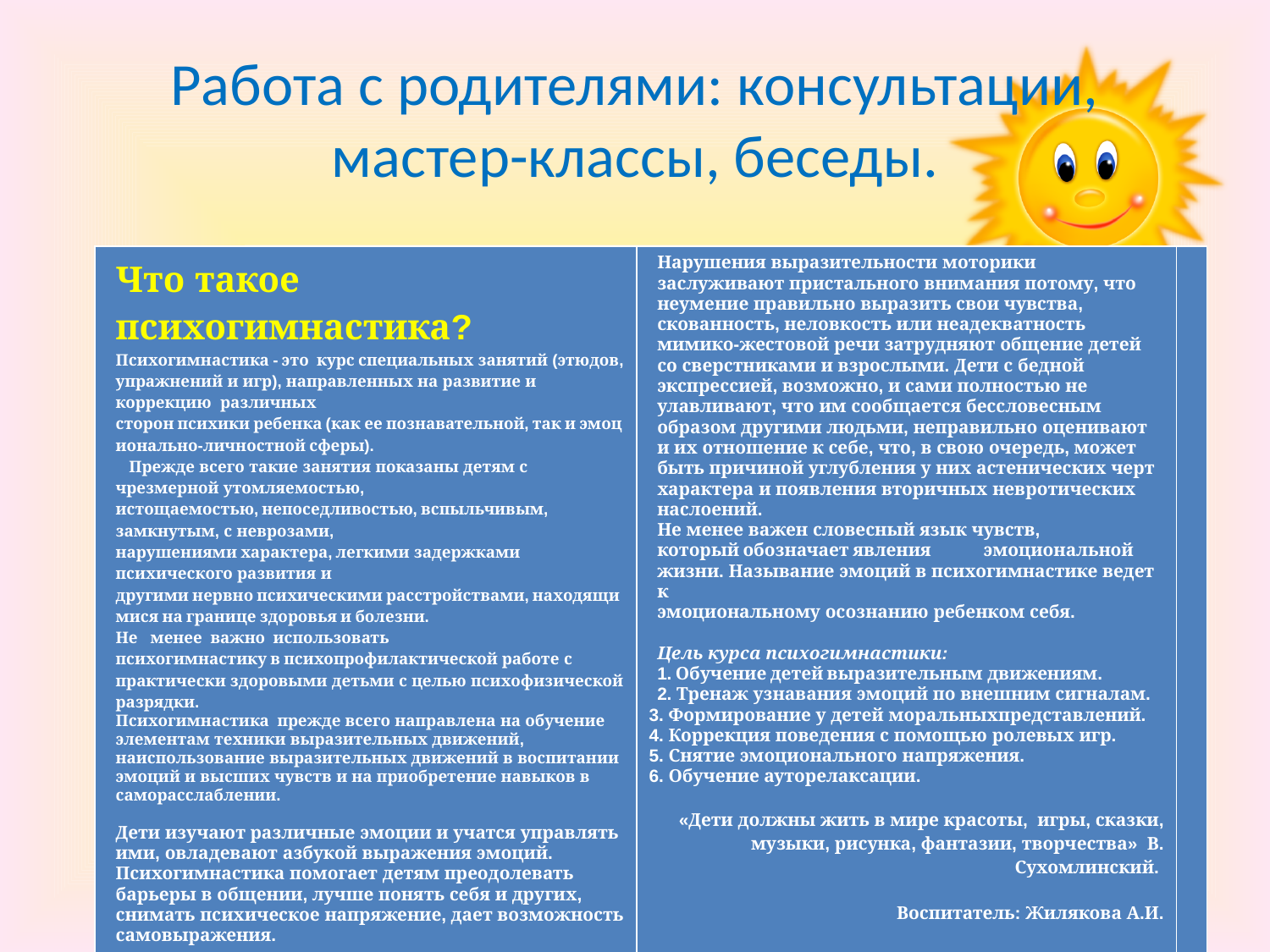

# Работа с родителями: консультации, мастер-классы, беседы.
| Что такое психогимнастика? Психогимнастика - это  курс специальных занятий (этюдов, упражнений и игр), направленных на развитие и коррекцию различных  сторон психики ребенка (как ее познавательной, так и эмоционально-личностной сферы). Прежде всего такие занятия показаны детям с чрезмерной утомляемостью, истощаемостью, непоседливостью, вспыльчивым, замкнутым, с неврозами, нарушениями характера, легкими задержками психического развития и другими нервно психическими расстройствами, находящимися на границе здоровья и болезни. Не   менее  важно  использовать  психогимнастику в психопрофилактической работе с практически здоровыми детьми с целью психофизической разрядки. Психогимнастика  прежде всего направлена на обучение элементам техники выразительных движений, наиспользование выразительных движений в воспитании эмоций и высших чувств и на приобретение навыков в саморасслаблении. Дети изучают различные эмоции и учатся управлять ими, овладевают азбукой выражения эмоций. Психогимнастика помогает детям преодолевать барьеры в общении, лучше понять себя и других, снимать психическое напряжение, дает возможность самовыражения. | Нарушения выразительности моторики заслуживают пристального внимания потому, что неумение правильно выразить свои чувства, скованность, неловкость или неадекватность мимико-жестовой речи затрудняют общение детей со сверстниками и взрослыми. Дети с бедной экспрессией, возможно, и сами полностью не улавливают, что им сообщается бессловесным образом другими людьми, неправильно оценивают и их отношение к себе, что, в свою очередь, может быть причиной углубления у них астенических черт характера и появления вторичных невротических наслоений. Не менее важен словесный язык чувств, который обозначает явления  эмоциональной жизни. Называние эмоций в психогимнастике ведет к эмоциональному осознанию ребенком себя.   Цель курса психогимнастики: 1. Обучение детей выразительным движениям. 2. Тренаж узнавания эмоций по внешним сигналам. 3. Формирование у детей моральныхпредставлений. 4. Коррекция поведения с помощью ролевых игр. 5. Снятие эмоционального напряжения. 6. Обучение ауторелаксации.   «Дети должны жить в мире красоты, игры, сказки, музыки, рисунка, фантазии, творчества» В. Сухомлинский.   Воспитатель: Жилякова А.И. |  |
| --- | --- | --- |